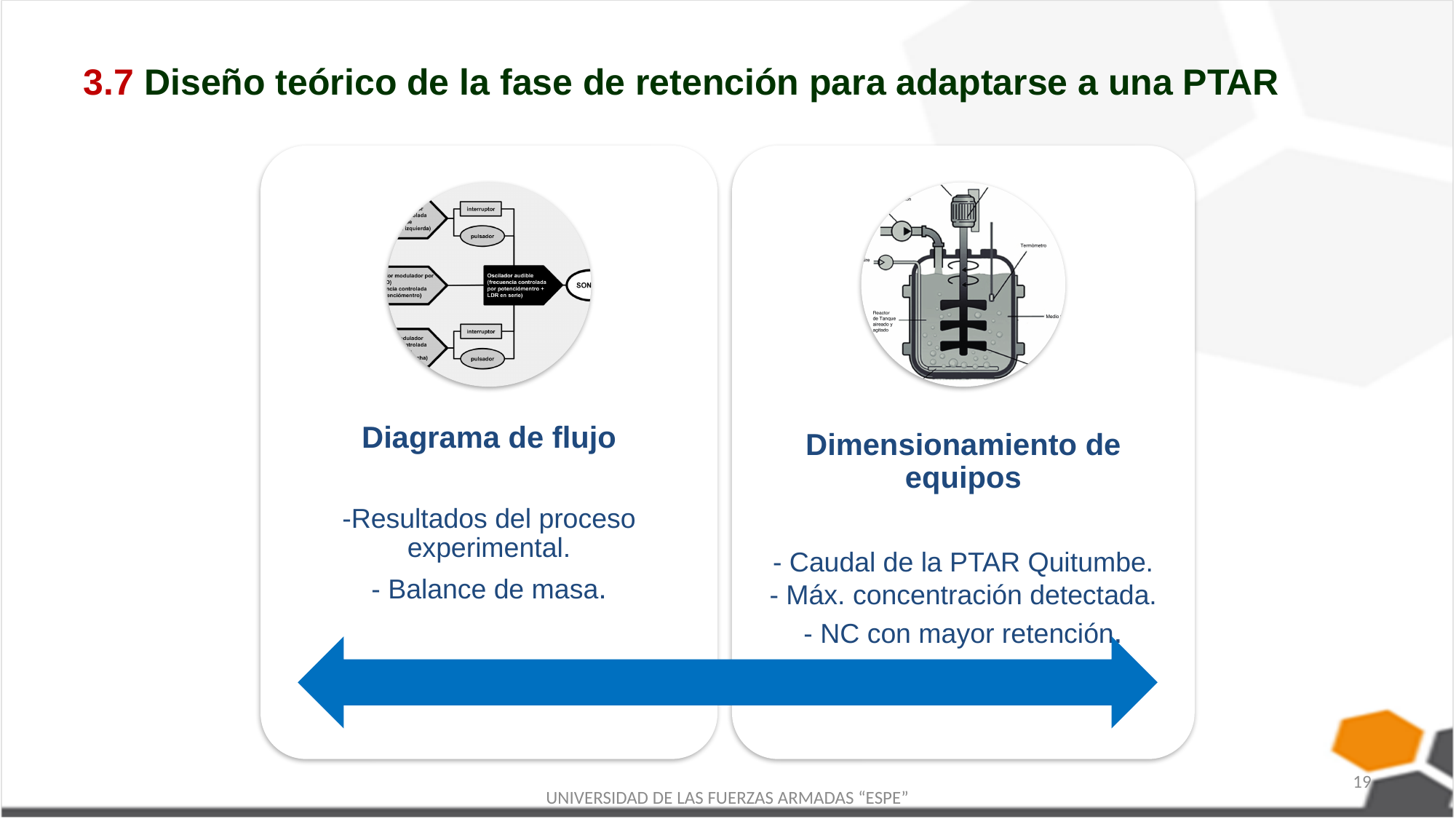

# 3.7 Diseño teórico de la fase de retención para adaptarse a una PTAR
Diagrama de flujo

-Resultados del proceso experimental.
- Balance de masa.

Dimensionamiento de equipos

- Caudal de la PTAR Quitumbe.
- Máx. concentración detectada.
- NC con mayor retención.
19
UNIVERSIDAD DE LAS FUERZAS ARMADAS “ESPE”